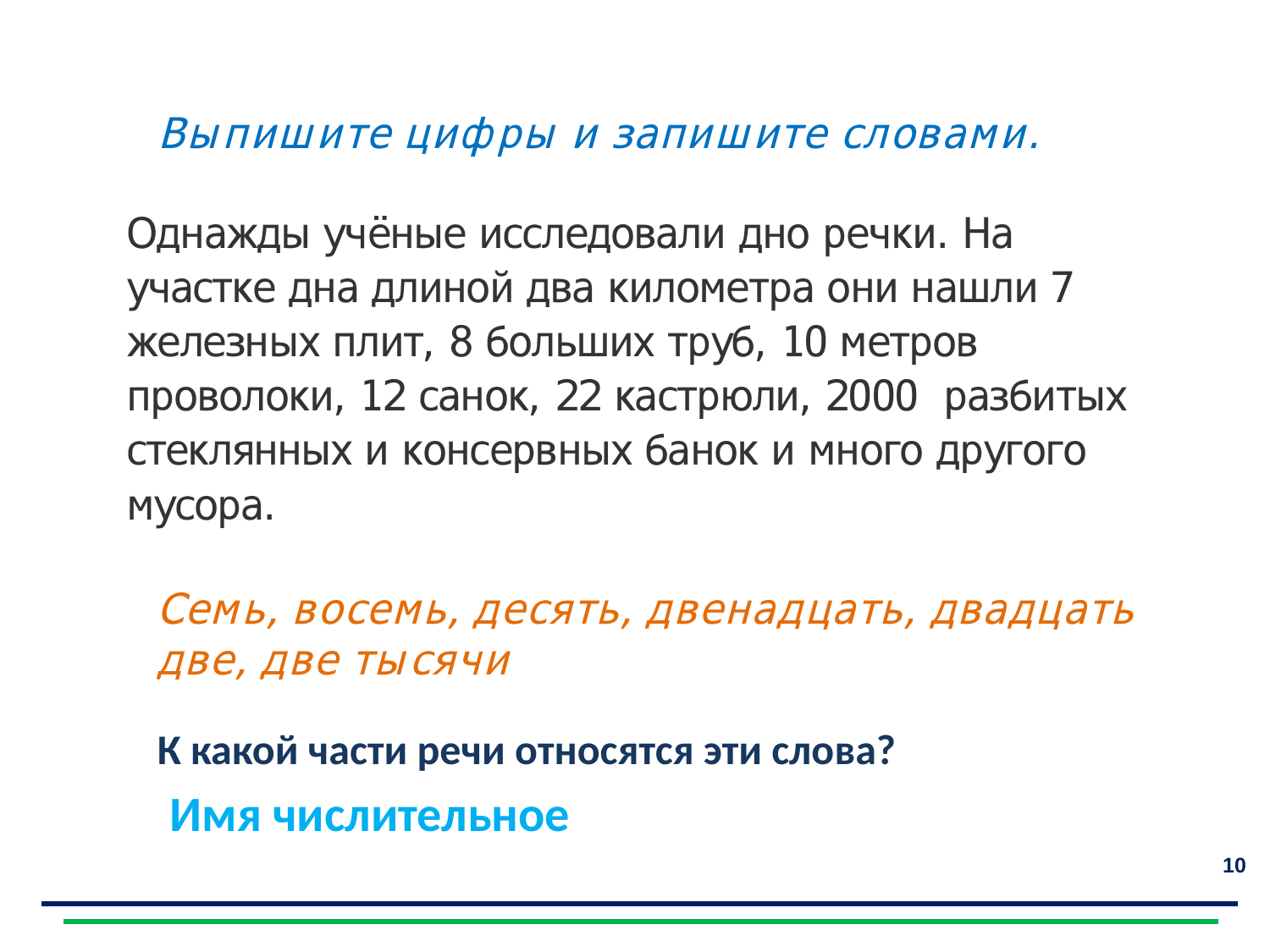

Проверьте себя
Проверьте себя.
Выпишите цифры и запишите словами.
Однажды учёные исследовали дно речки. На участке дна длиной два километра они нашли 7 железных плит, 8 больших труб, 10 метров проволоки, 12 санок, 22 кастрюли, 2000  разбитых стеклянных и консервных банок и много другого мусора.
Семь, восемь, десять, двенадцать, двадцать две, две тысячи
К какой части речи относятся эти слова?
Имя числительное
10